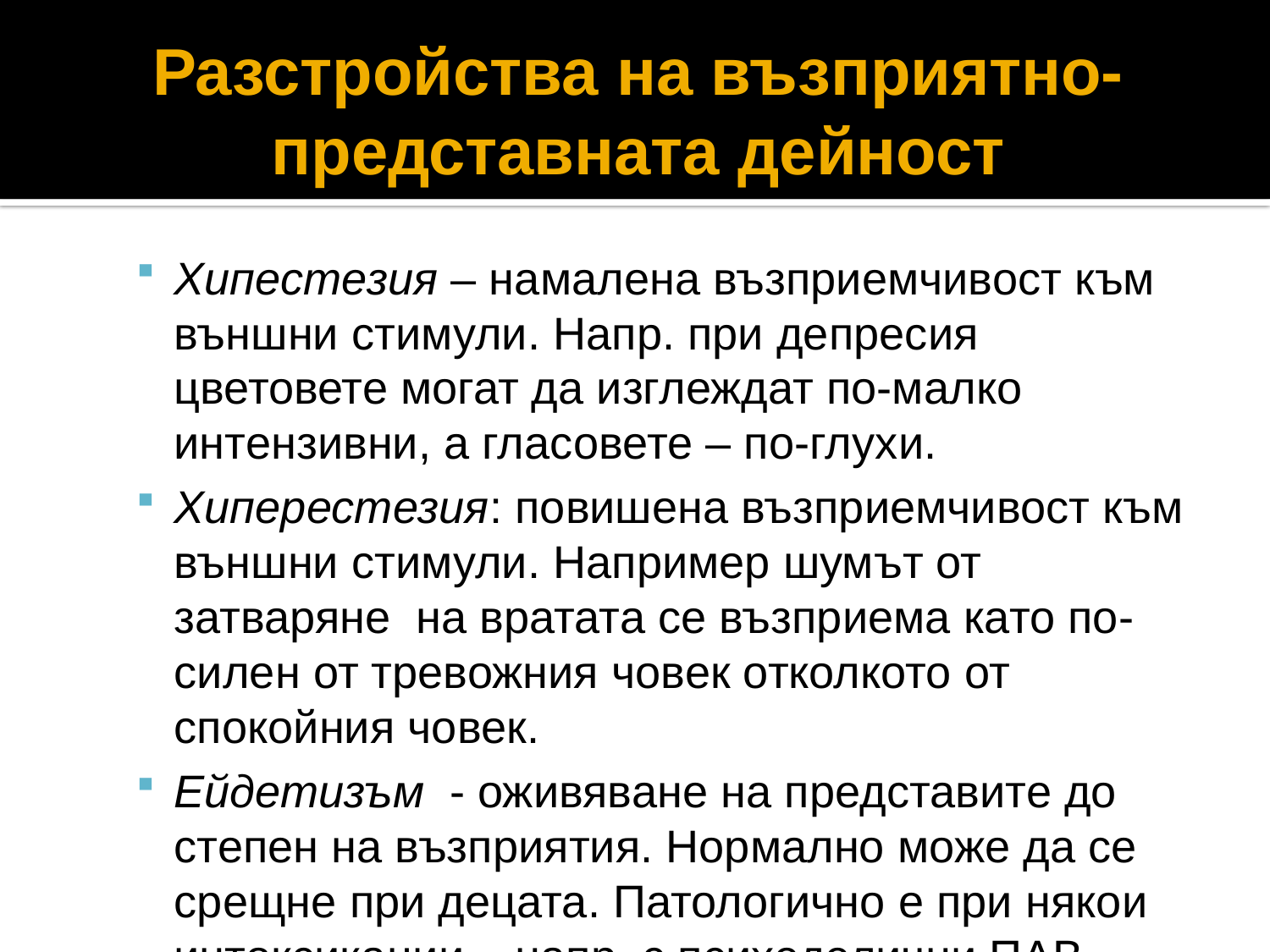

# Разстройства на възприятно-представната дейност
Хипестезия – намалена възприемчивост към външни стимули. Напр. при депресия цветовете могат да изглеждат по-малко интензивни, а гласовете – по-глухи.
Хиперестезия: повишена възприемчивост към външни стимули. Например шумът от затваряне  на вратата се възприема като по-силен от тревожния човек отколкото от спокойния човек.
Ейдетизъм  - оживяване на представите до степен на възприятия. Нормално може да се срещне при децата. Патологично е при някои интоксикации – напр. с психеделични ПАВ